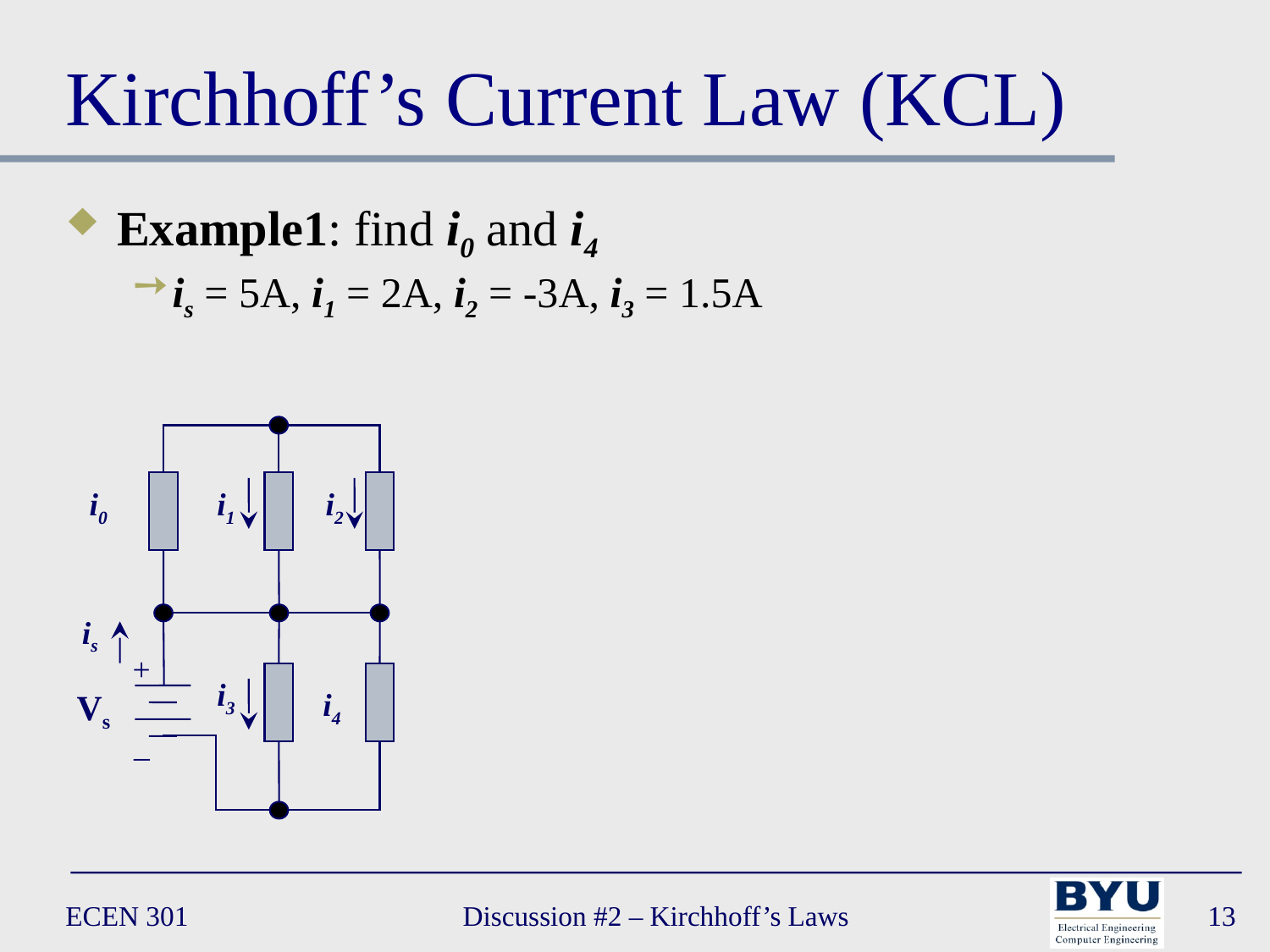

# Kirchhoff’s Current Law (KCL)
Example1: find i0 and i4
is = 5A, i1 = 2A, i2 = -3A, i3 = 1.5A

+
Vs

_

i0
i1

i2

is

i3

i4
ECEN 301
Discussion #2 – Kirchhoff’s Laws
13